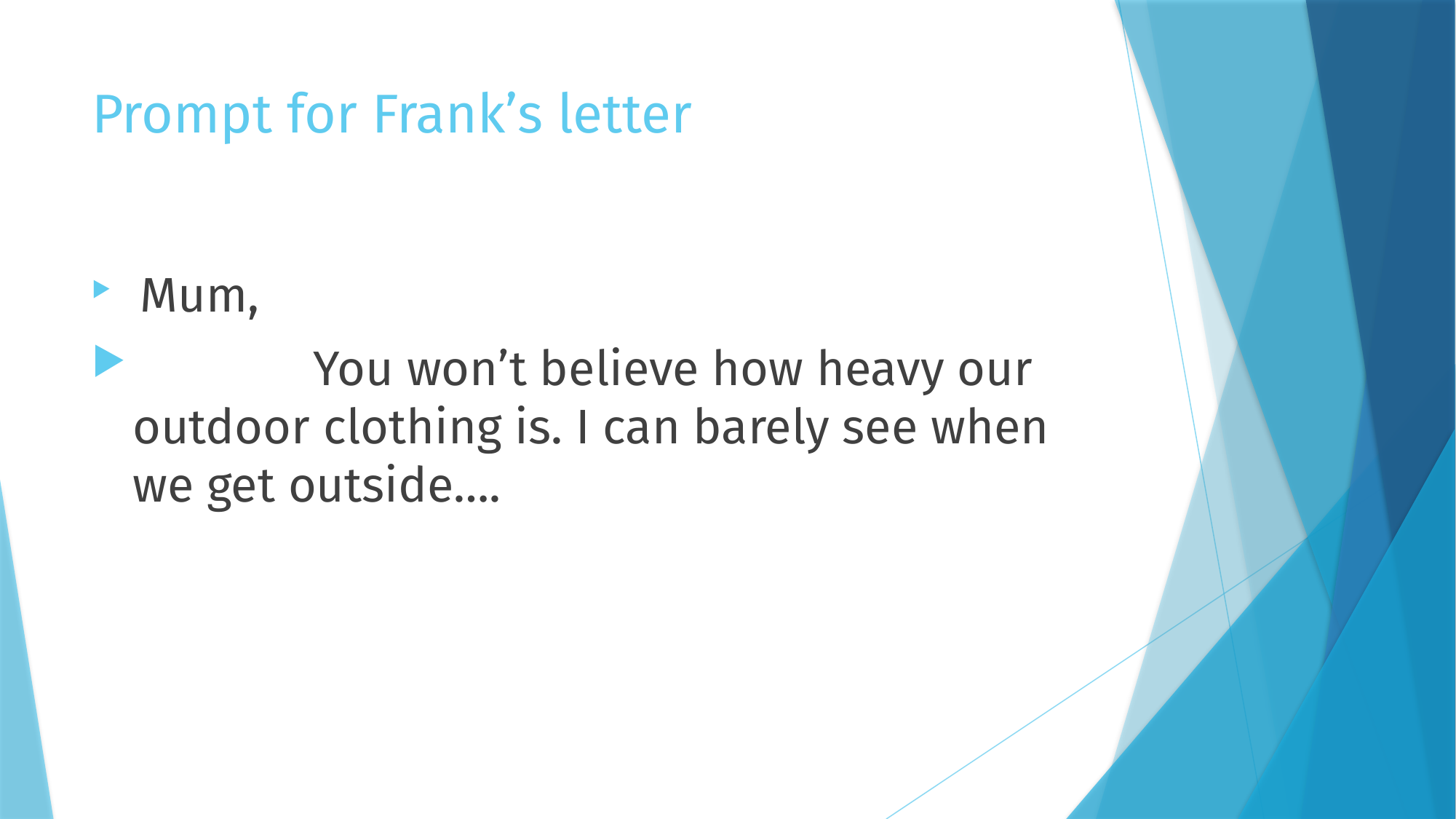

# Prompt for Frank’s letter
 Mum,
              You won’t believe how heavy our outdoor clothing is. I can barely see when we get outside….